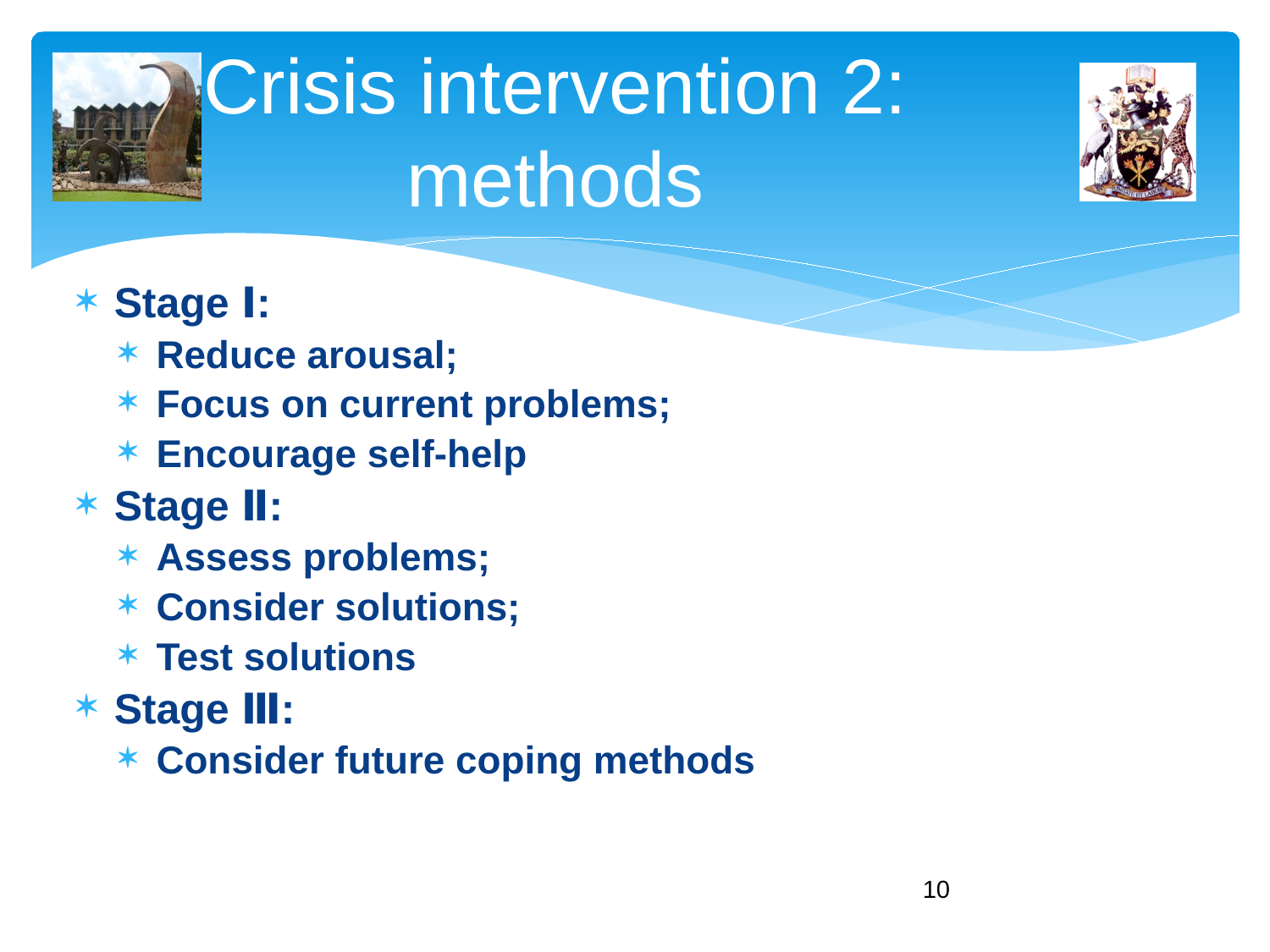

# Crisis intervention 2: methods
Stage Ⅰ:
Reduce arousal;
Focus on current problems;
Encourage self-help
Stage Ⅱ:
Assess problems;
Consider solutions;
Test solutions
Stage Ⅲ:
Consider future coping methods
10